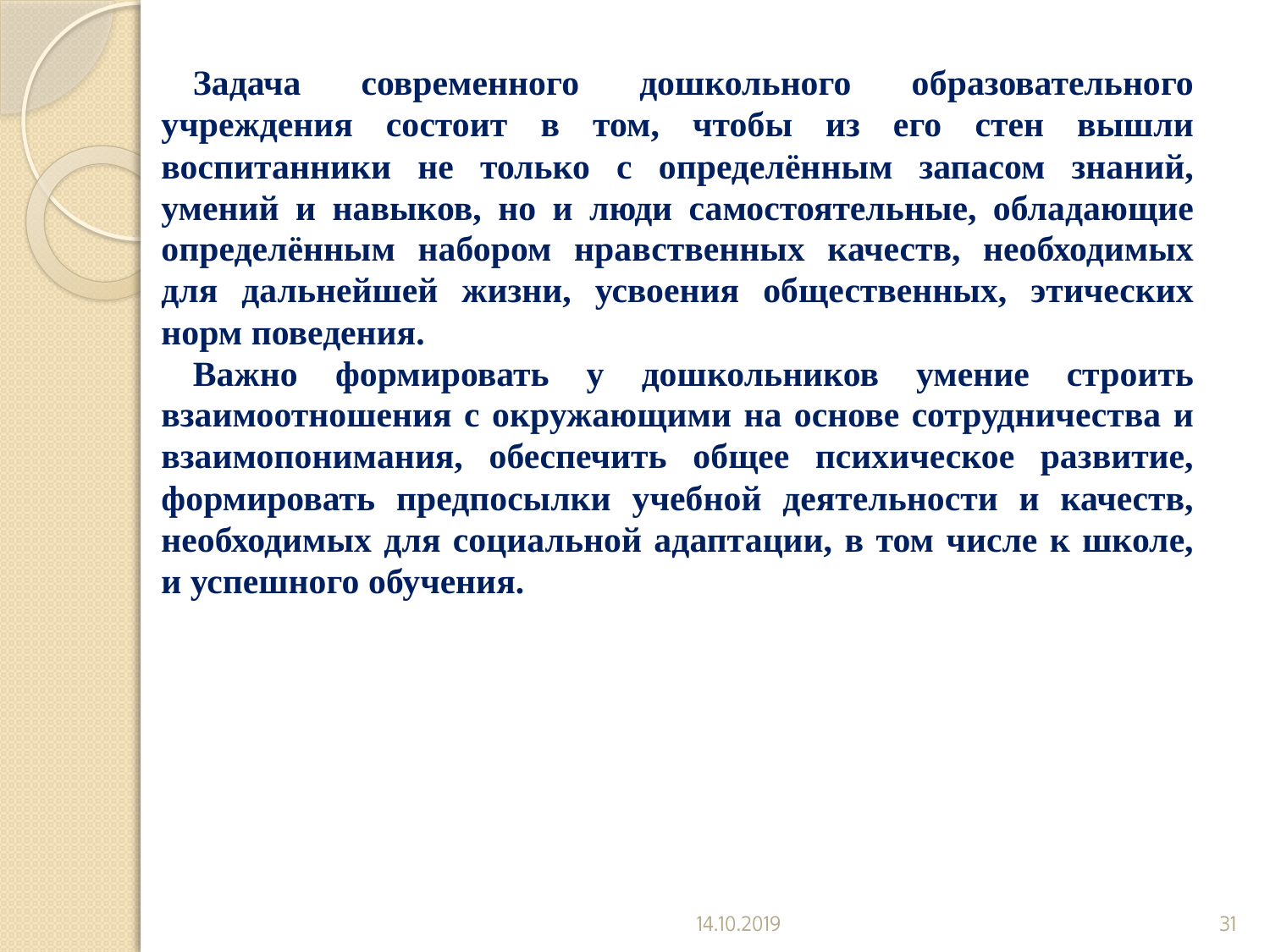

Задача современного дошкольного образовательного учреждения состоит в том, чтобы из его стен вышли воспитанники не только с определённым запасом знаний, умений и навыков, но и люди самостоятельные, обладающие определённым набором нравственных качеств, необходимых для дальнейшей жизни, усвоения общественных, этических норм поведения.
Важно формировать у дошкольников умение строить взаимоотношения с окружающими на основе сотрудничества и взаимопонимания, обеспечить общее психическое развитие, формировать предпосылки учебной деятельности и качеств, необходимых для социальной адаптации, в том числе к школе, и успешного обучения.
14.10.2019
31